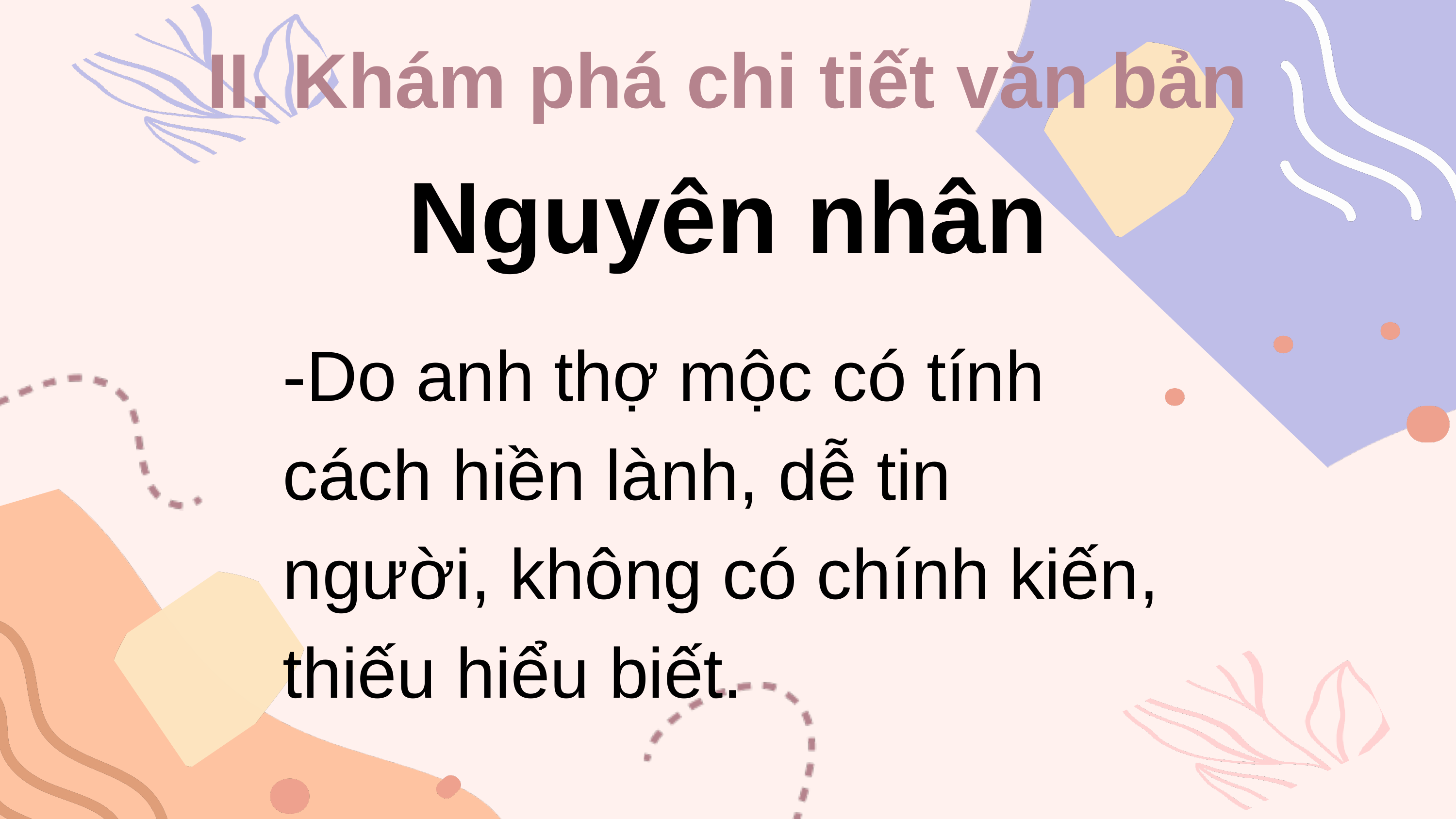

II. Khám phá chi tiết văn bản

Nguyên nhân

-Do anh thợ mộc có tính cách hiền lành, dễ tin người, không có chính kiến, thiếu hiểu biết.